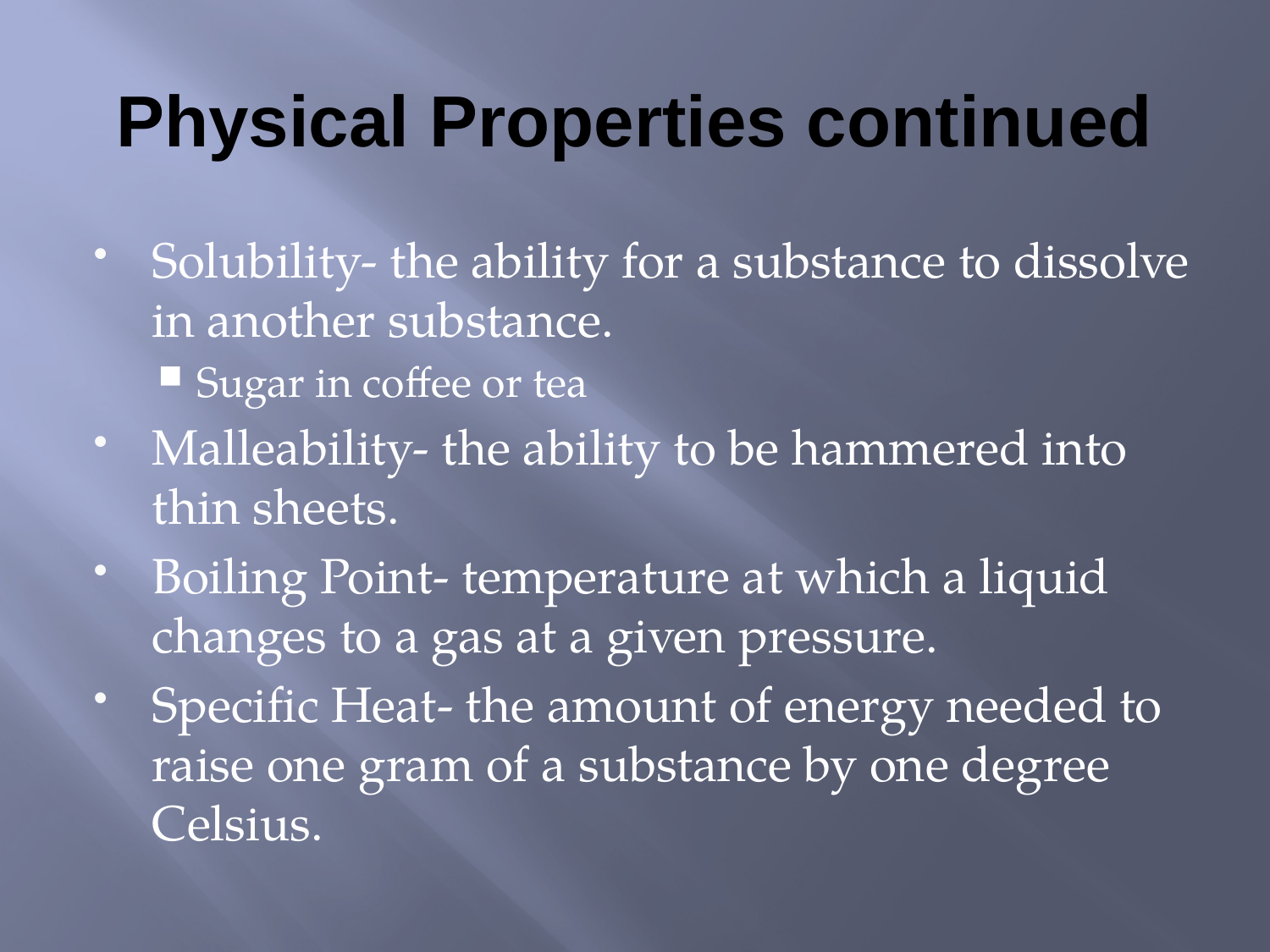

# Physical Properties continued
Solubility- the ability for a substance to dissolve in another substance.
Sugar in coffee or tea
Malleability- the ability to be hammered into thin sheets.
Boiling Point- temperature at which a liquid changes to a gas at a given pressure.
Specific Heat- the amount of energy needed to raise one gram of a substance by one degree Celsius.